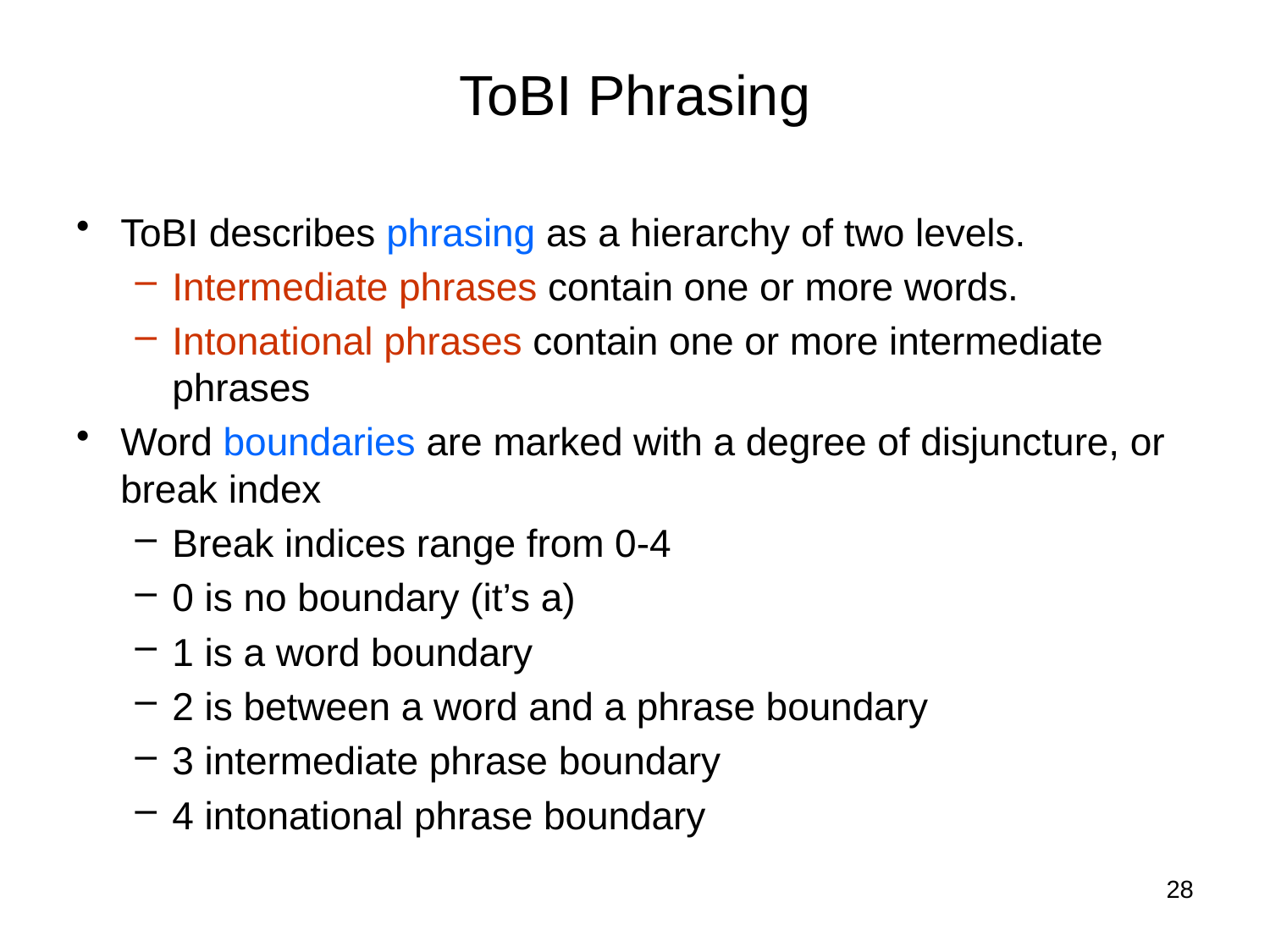

# ToBI Phrasing
ToBI describes phrasing as a hierarchy of two levels.
Intermediate phrases contain one or more words.
Intonational phrases contain one or more intermediate phrases
Word boundaries are marked with a degree of disjuncture, or break index
Break indices range from 0-4
0 is no boundary (it’s a)
1 is a word boundary
2 is between a word and a phrase boundary
3 intermediate phrase boundary
4 intonational phrase boundary
28